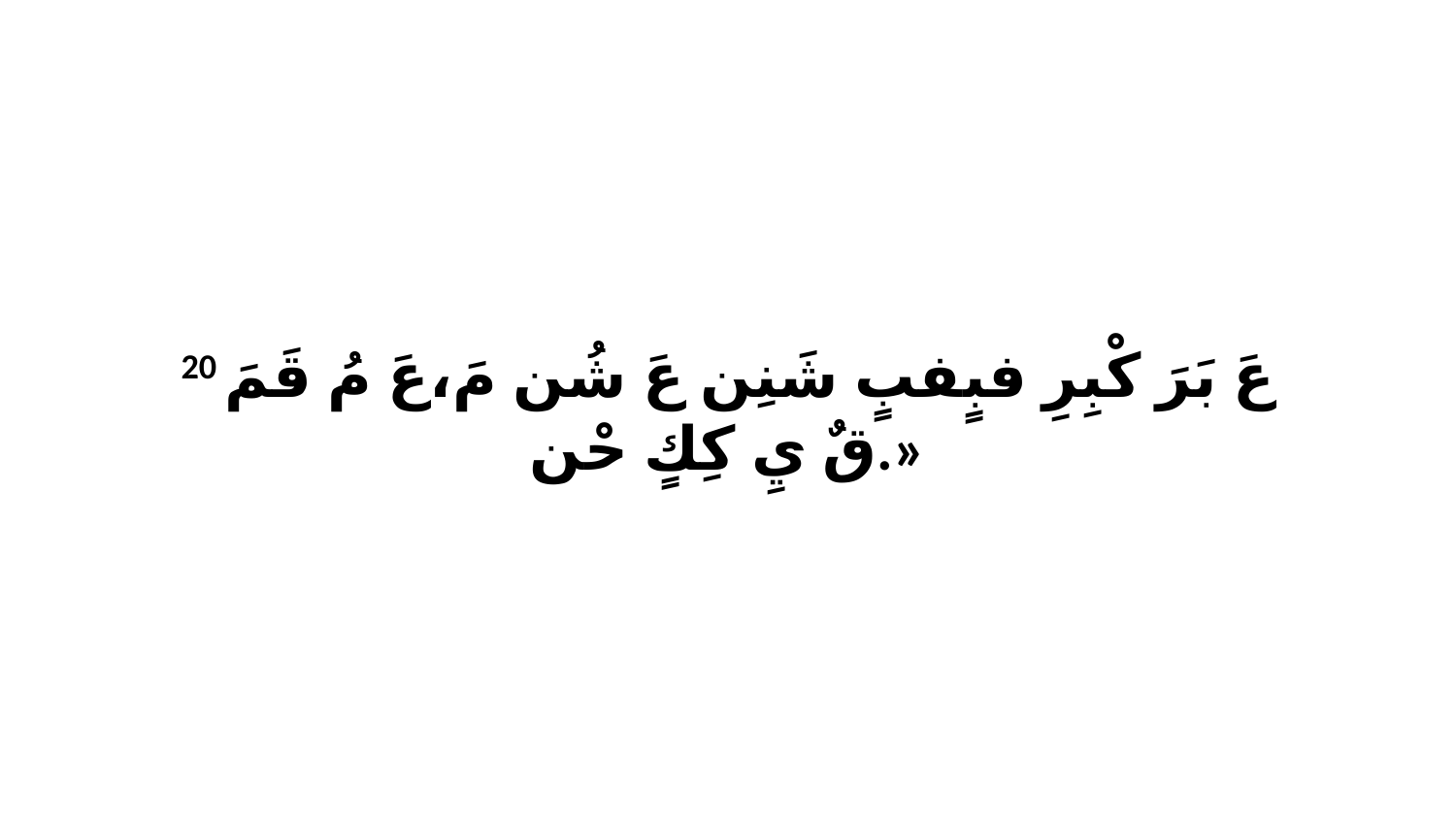

20 عَ بَرَ كْبِرِ فبٍفبٍ شَنِن عَ شُن مَ،عَ مُ قَمَ قٌ يِ كِكٍ حْن.»